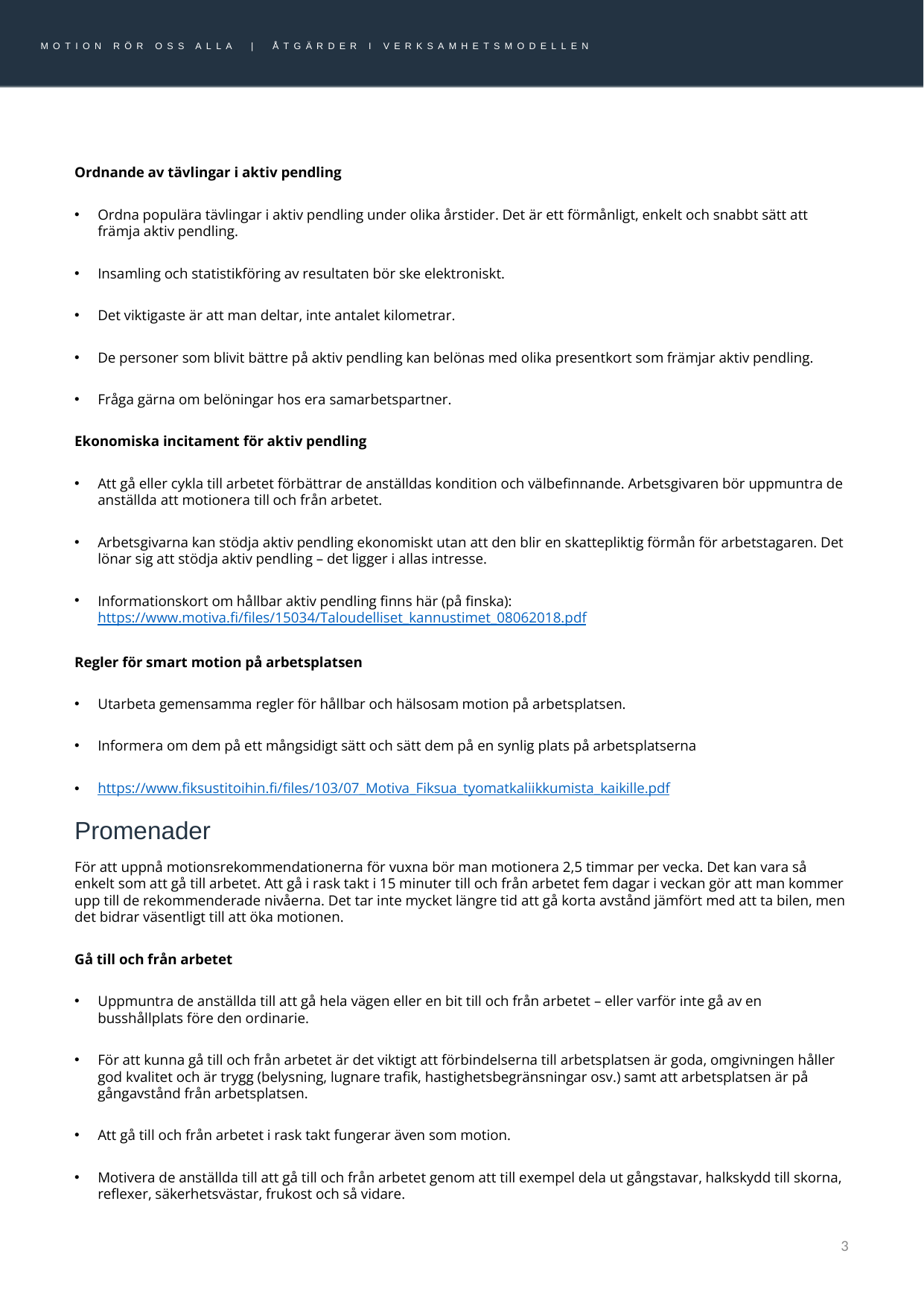

MOTION RÖR OSS ALLA  |  ÅTGÄRDER I VERKSAMHETSMODELLEN
Ordnande av tävlingar i aktiv pendling
Ordna populära tävlingar i aktiv pendling under olika årstider. Det är ett förmånligt, enkelt och snabbt sätt att främja aktiv pendling.
Insamling och statistikföring av resultaten bör ske elektroniskt.
Det viktigaste är att man deltar, inte antalet kilometrar.
De personer som blivit bättre på aktiv pendling kan belönas med olika presentkort som främjar aktiv pendling.
Fråga gärna om belöningar hos era samarbetspartner.
Ekonomiska incitament för aktiv pendling
Att gå eller cykla till arbetet förbättrar de anställdas kondition och välbefinnande. Arbetsgivaren bör uppmuntra de anställda att motionera till och från arbetet.
Arbetsgivarna kan stödja aktiv pendling ekonomiskt utan att den blir en skattepliktig förmån för arbetstagaren. Det lönar sig att stödja aktiv pendling – det ligger i allas intresse.
Informationskort om hållbar aktiv pendling finns här (på finska): https://www.motiva.fi/files/15034/Taloudelliset_kannustimet_08062018.pdf
Regler för smart motion på arbetsplatsen
Utarbeta gemensamma regler för hållbar och hälsosam motion på arbetsplatsen.
Informera om dem på ett mångsidigt sätt och sätt dem på en synlig plats på arbetsplatserna
https://www.fiksustitoihin.fi/files/103/07_Motiva_Fiksua_tyomatkaliikkumista_kaikille.pdf
# Promenader
För att uppnå motionsrekommendationerna för vuxna bör man motionera 2,5 timmar per vecka. Det kan vara så enkelt som att gå till arbetet. Att gå i rask takt i 15 minuter till och från arbetet fem dagar i veckan gör att man kommer upp till de rekommenderade nivåerna. Det tar inte mycket längre tid att gå korta avstånd jämfört med att ta bilen, men det bidrar väsentligt till att öka motionen.
Gå till och från arbetet
Uppmuntra de anställda till att gå hela vägen eller en bit till och från arbetet – eller varför inte gå av en busshållplats före den ordinarie.
För att kunna gå till och från arbetet är det viktigt att förbindelserna till arbetsplatsen är goda, omgivningen håller god kvalitet och är trygg (belysning, lugnare trafik, hastighetsbegränsningar osv.) samt att arbetsplatsen är på gångavstånd från arbetsplatsen.
Att gå till och från arbetet i rask takt fungerar även som motion.
Motivera de anställda till att gå till och från arbetet genom att till exempel dela ut gångstavar, halkskydd till skorna, reflexer, säkerhetsvästar, frukost och så vidare.
3